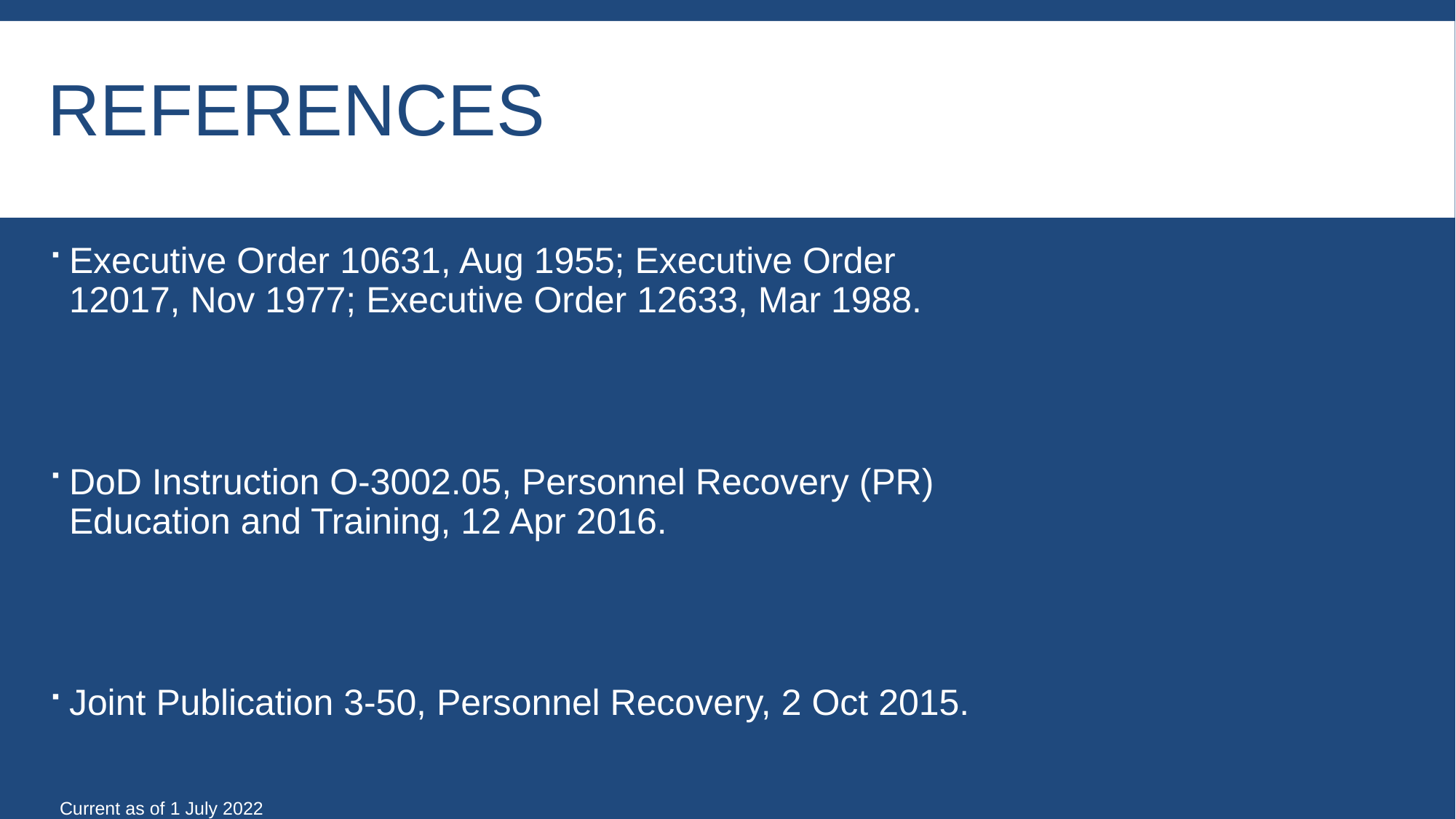

# References
Executive Order 10631, Aug 1955; Executive Order 12017, Nov 1977; Executive Order 12633, Mar 1988.

DoD Instruction O-3002.05, Personnel Recovery (PR) Education and Training, 12 Apr 2016.

Joint Publication 3-50, Personnel Recovery, 2 Oct 2015.